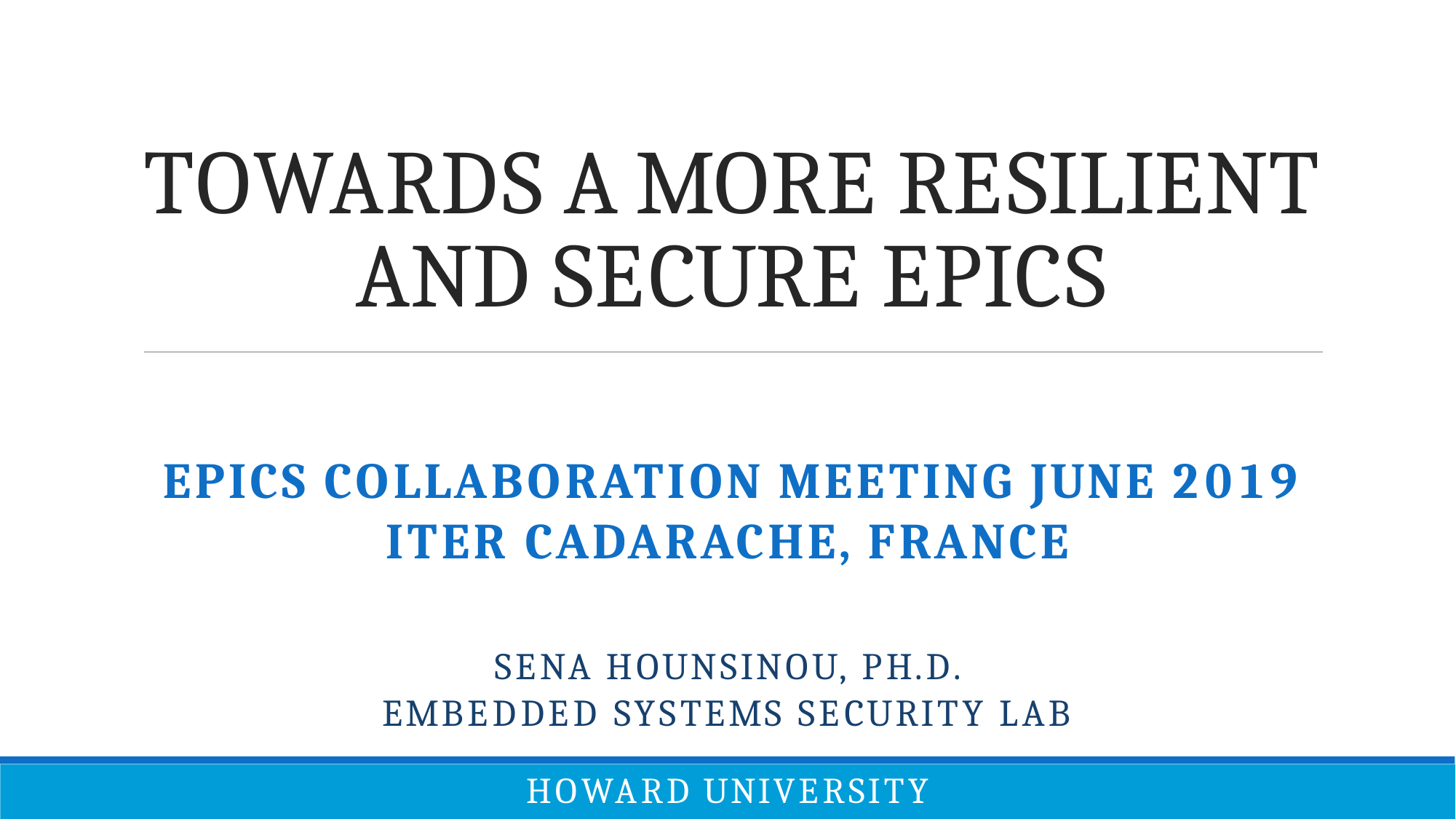

# Towards a More Resilient and Secure EPICS
 EPICS Collaboration Meeting June 2019
ITER Cadarache, France

Sena Hounsinou, PH.D.
Embedded Systems Security LAB

howard university